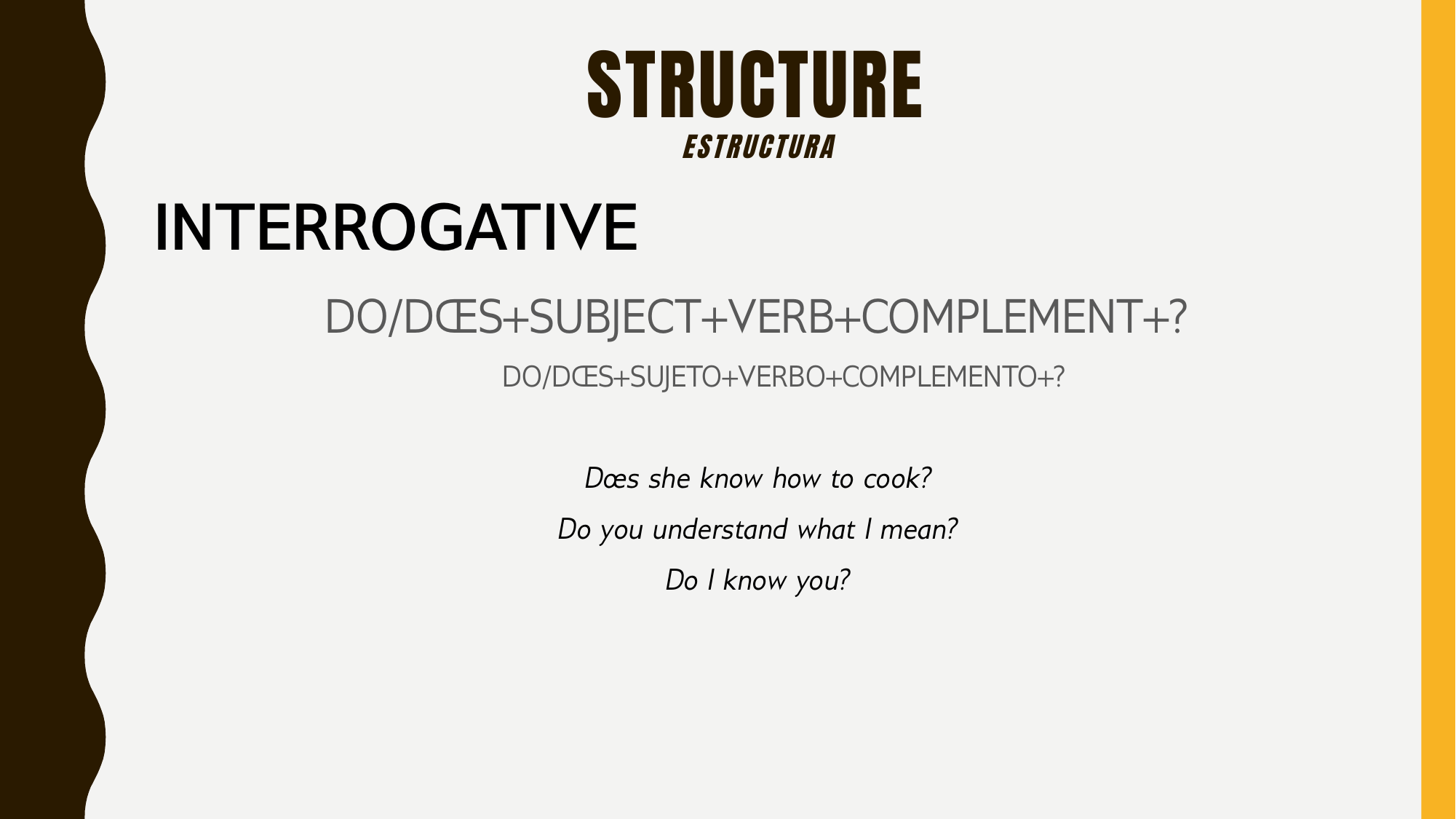

# Structure estructura
INTERROGATIVE
DO/DOES+SUBJECT+VERB+COMPLEMENT+?
      DO/DOES+SUJETO+VERBO+COMPLEMENTO+?

Does she know how to cook?
Do you understand what I mean?
Do I know you?